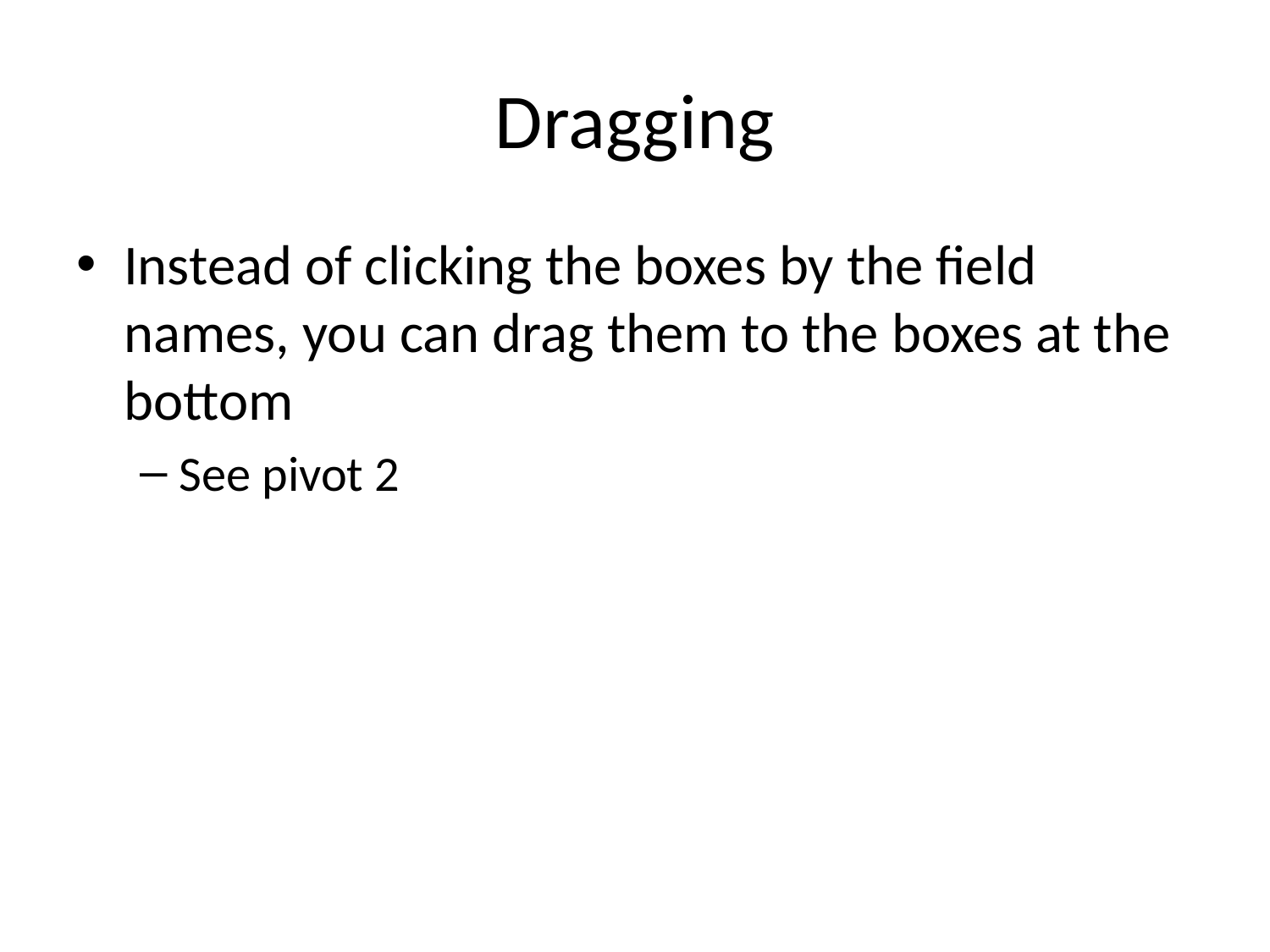

# Dragging
Instead of clicking the boxes by the field names, you can drag them to the boxes at the bottom
See pivot 2